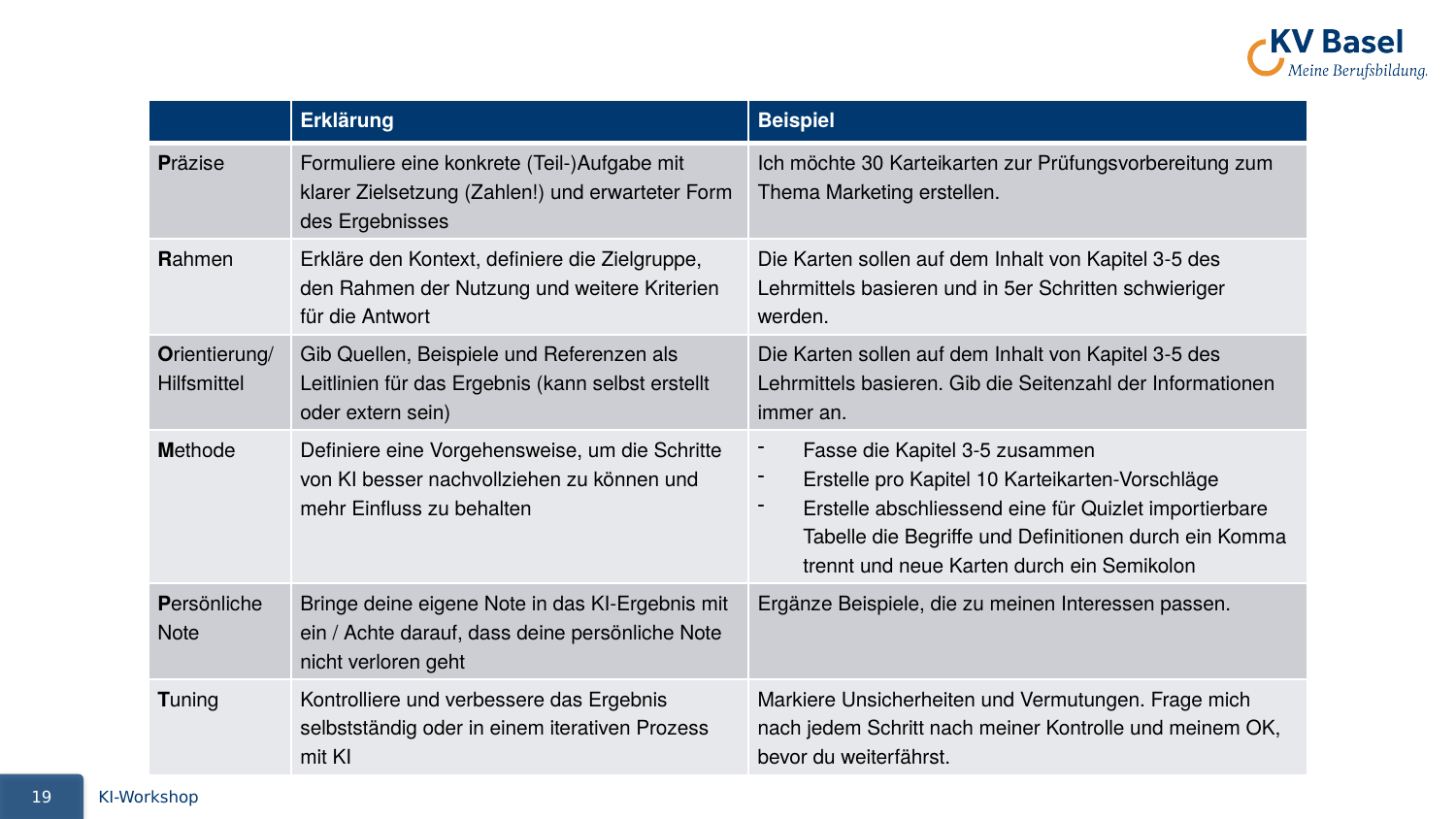

|  | Erklärung | Beispiel |
| --- | --- | --- |
| Präzise | Formuliere eine konkrete (Teil-)Aufgabe mit klarer Zielsetzung (Zahlen!) und erwarteter Form des Ergebnisses | Ich möchte 30 Karteikarten zur Prüfungsvorbereitung zum Thema Marketing erstellen. |
| Rahmen | Erkläre den Kontext, definiere die Zielgruppe, den Rahmen der Nutzung und weitere Kriterien für die Antwort | Die Karten sollen auf dem Inhalt von Kapitel 3-5 des Lehrmittels basieren und in 5er Schritten schwieriger werden. |
| Orientierung/ Hilfsmittel | Gib Quellen, Beispiele und Referenzen als Leitlinien für das Ergebnis (kann selbst erstellt oder extern sein) | Die Karten sollen auf dem Inhalt von Kapitel 3-5 des Lehrmittels basieren. Gib die Seitenzahl der Informationen immer an. |
| Methode | Definiere eine Vorgehensweise, um die Schritte von KI besser nachvollziehen zu können und mehr Einfluss zu behalten | Fasse die Kapitel 3-5 zusammen Erstelle pro Kapitel 10 Karteikarten-Vorschläge Erstelle abschliessend eine für Quizlet importierbare Tabelle die Begriffe und Definitionen durch ein Komma trennt und neue Karten durch ein Semikolon |
| Persönliche Note | Bringe deine eigene Note in das KI-Ergebnis mit ein / Achte darauf, dass deine persönliche Note nicht verloren geht | Ergänze Beispiele, die zu meinen Interessen passen. |
| Tuning | Kontrolliere und verbessere das Ergebnis selbstständig oder in einem iterativen Prozess mit KI | Markiere Unsicherheiten und Vermutungen. Frage mich nach jedem Schritt nach meiner Kontrolle und meinem OK, bevor du weiterfährst. |
19
KI-Workshop